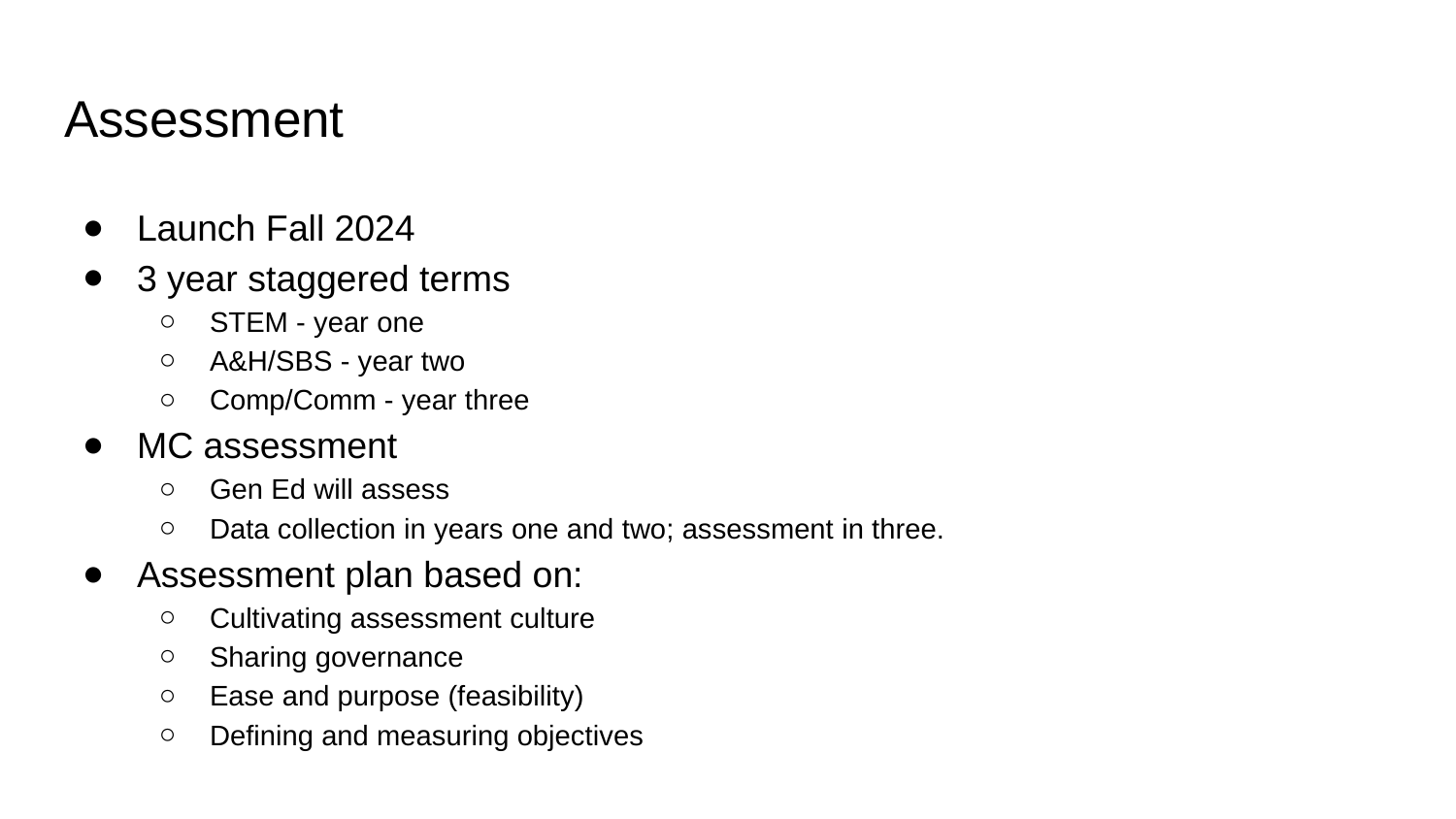

# Assessment
Launch Fall 2024
3 year staggered terms
STEM - year one
A&H/SBS - year two
Comp/Comm - year three
MC assessment
Gen Ed will assess
Data collection in years one and two; assessment in three.
Assessment plan based on:
Cultivating assessment culture
Sharing governance
Ease and purpose (feasibility)
Defining and measuring objectives